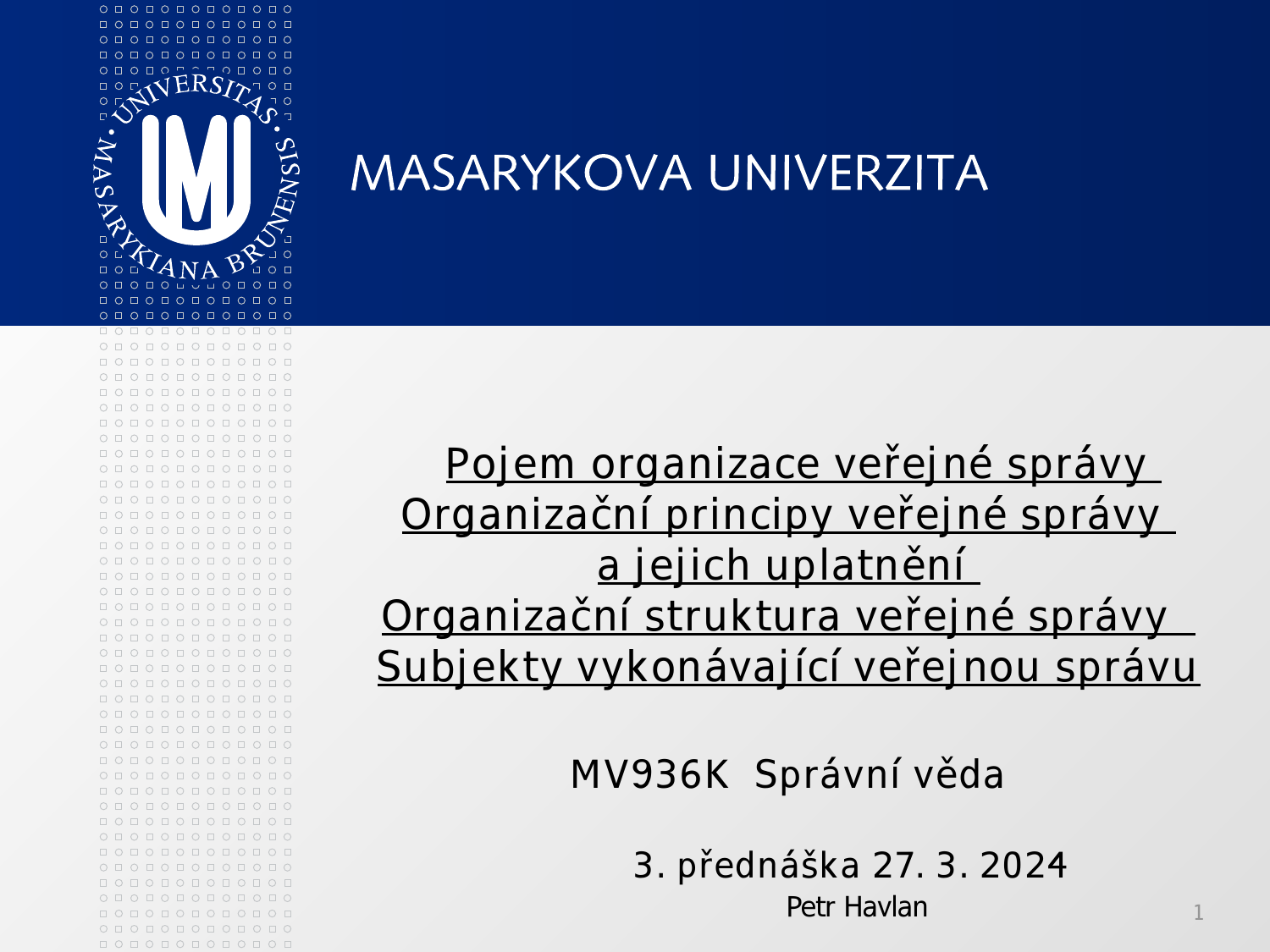

# Pojem organizace veřejné správy Organizační principy veřejné správy a jejich uplatnění Organizační struktura veřejné správy Subjekty vykonávající veřejnou správu MV936K  Správní věda 3. přednáška 27. 3. 2024 Petr Havlan
1